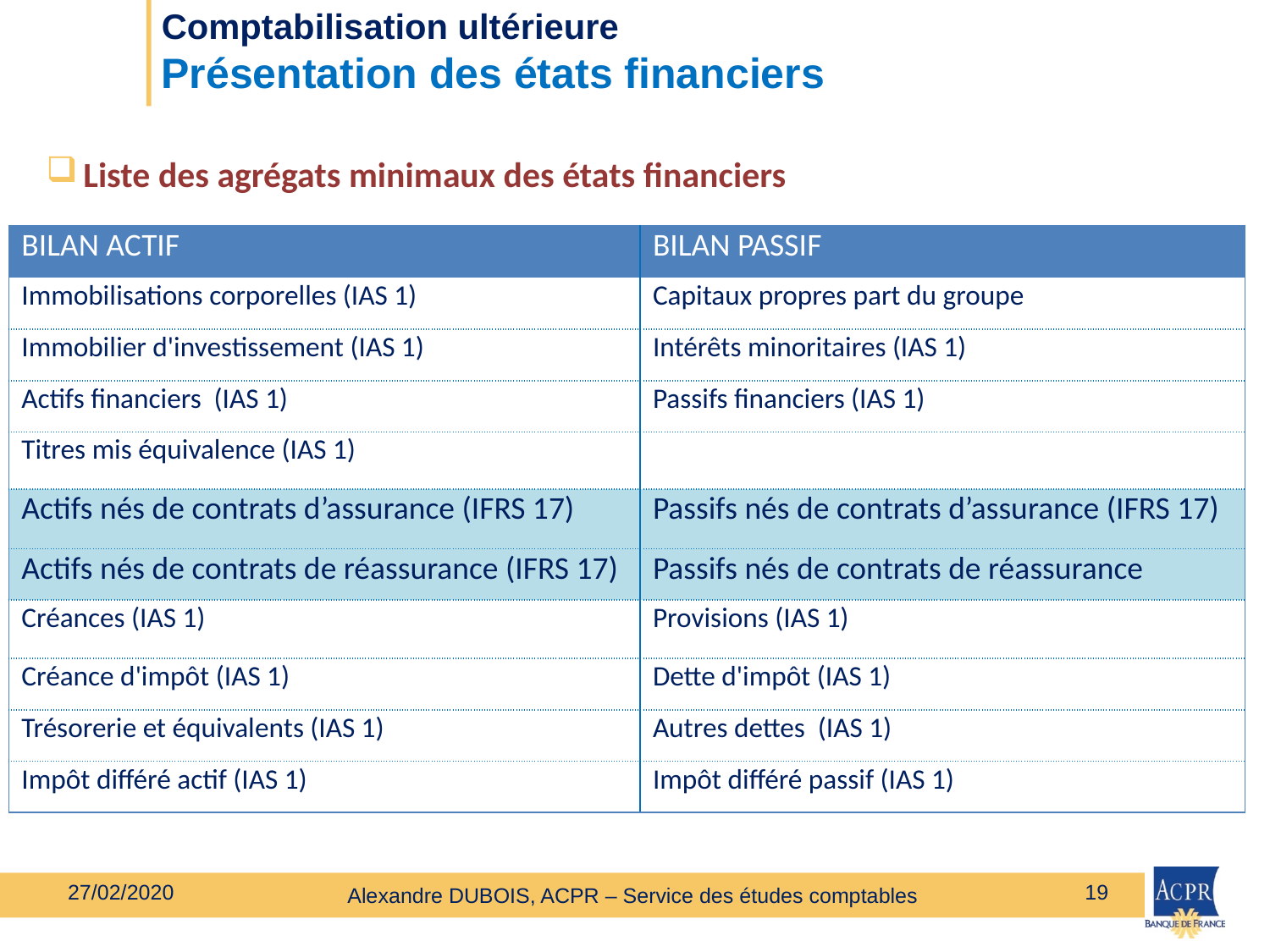

# Comptabilisation ultérieure Présentation des états financiers
Liste des agrégats minimaux des états financiers

| BILAN ACTIF | BILAN PASSIF |
| --- | --- |
| Immobilisations corporelles (IAS 1) | Capitaux propres part du groupe |
| Immobilier d'investissement (IAS 1) | Intérêts minoritaires (IAS 1) |
| Actifs financiers (IAS 1) | Passifs financiers (IAS 1) |
| Titres mis équivalence (IAS 1) |  |
| Actifs nés de contrats d’assurance (IFRS 17) | Passifs nés de contrats d’assurance (IFRS 17) |
| Actifs nés de contrats de réassurance (IFRS 17) | Passifs nés de contrats de réassurance |
| Créances (IAS 1) | Provisions (IAS 1) |
| Créance d'impôt (IAS 1) | Dette d'impôt (IAS 1) |
| Trésorerie et équivalents (IAS 1) | Autres dettes (IAS 1) |
| Impôt différé actif (IAS 1) | Impôt différé passif (IAS 1) |
27/02/2020
19